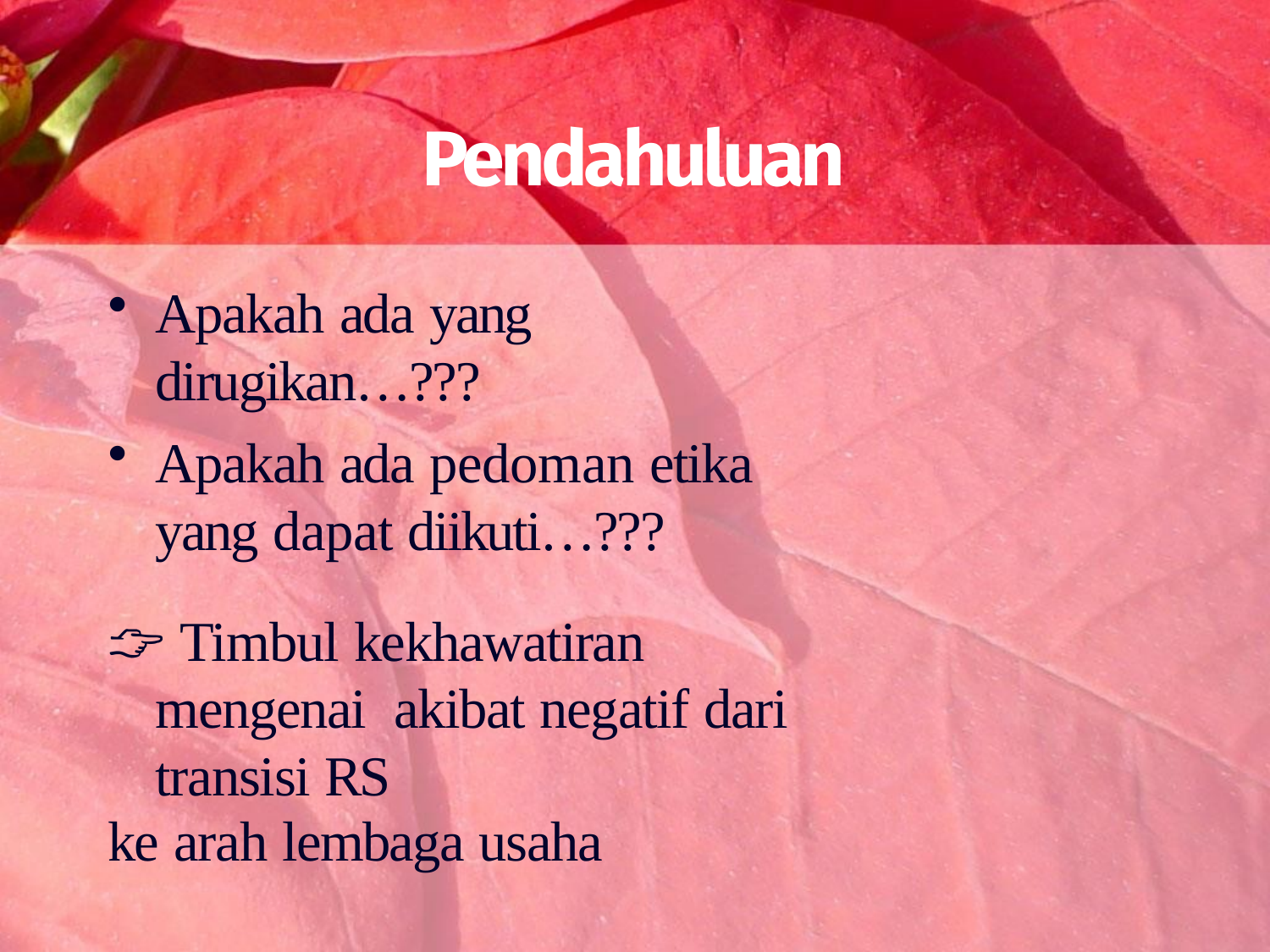

# Pendahuluan
Apakah ada yang dirugikan…???
Apakah ada pedoman etika
yang dapat diikuti…???
👉 Timbul kekhawatiran mengenai  akibat negatif dari transisi RS
ke arah lembaga usaha